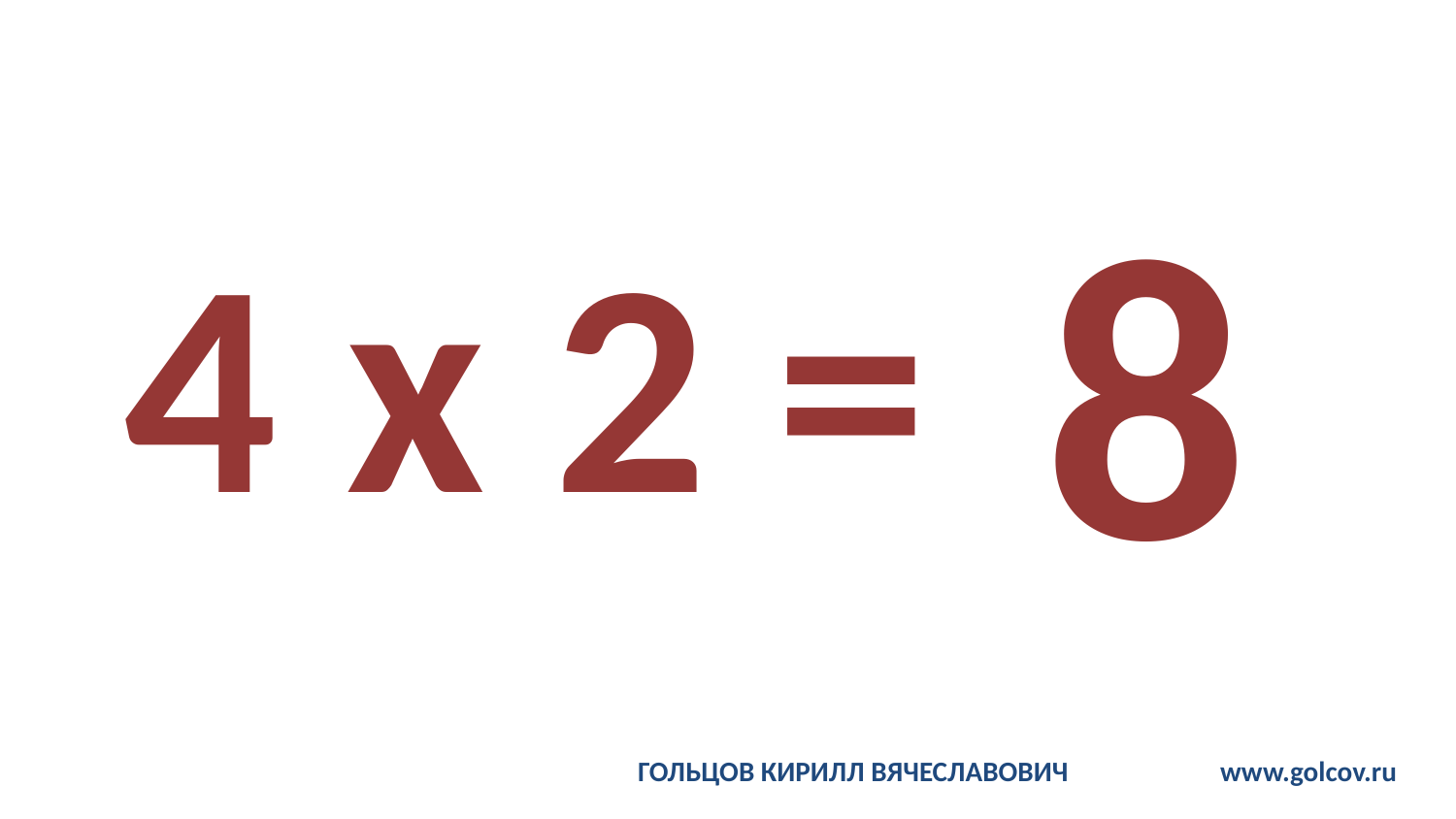

# 4 x 2 =
8
ГОЛЬЦОВ КИРИЛЛ ВЯЧЕСЛАВОВИЧ		www.golcov.ru